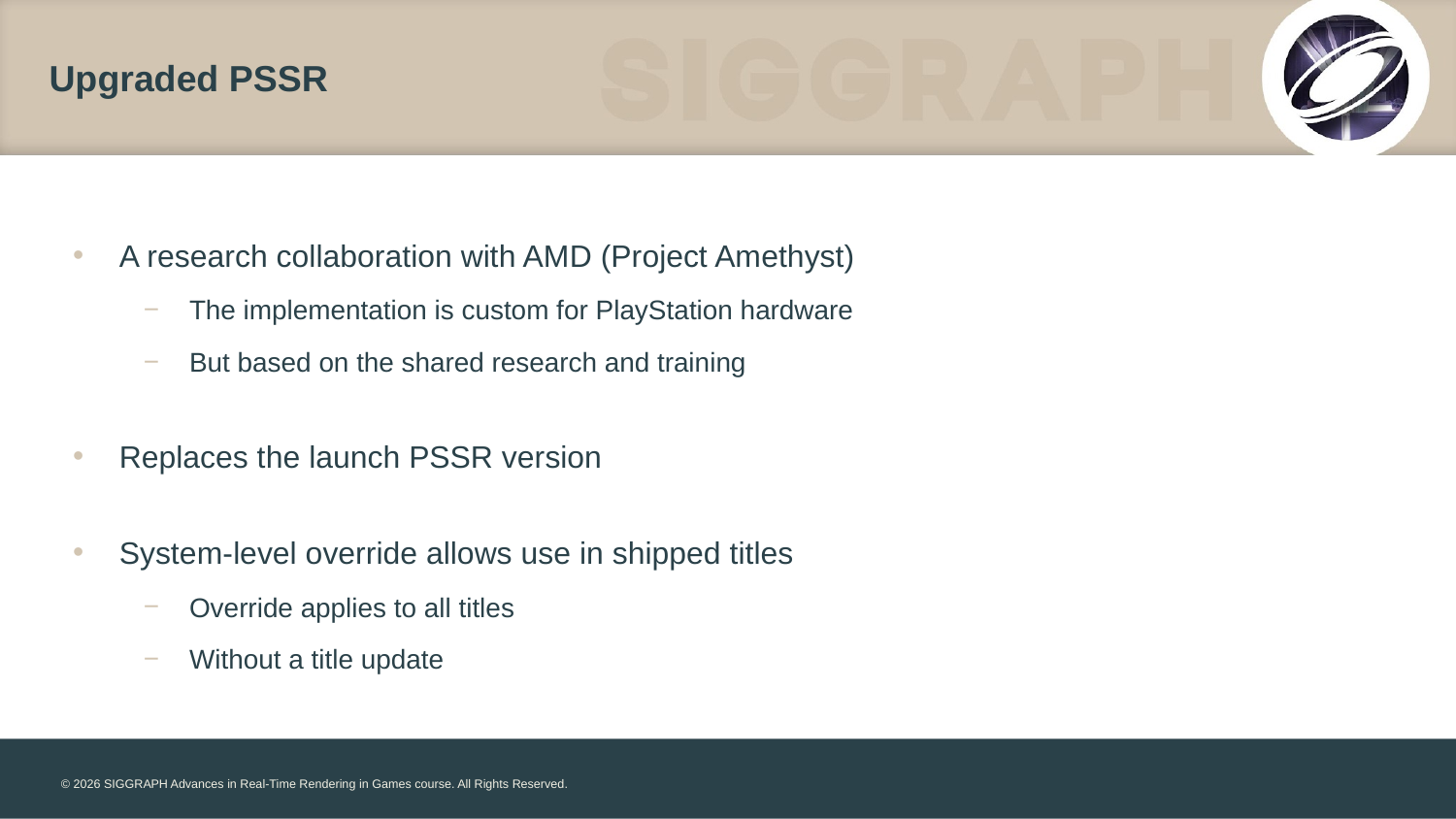

# Upgraded PSSR
A research collaboration with AMD (Project Amethyst)
The implementation is custom for PlayStation hardware
But based on the shared research and training

Replaces the launch PSSR version

System-level override allows use in shipped titles
Override applies to all titles
Without a title update